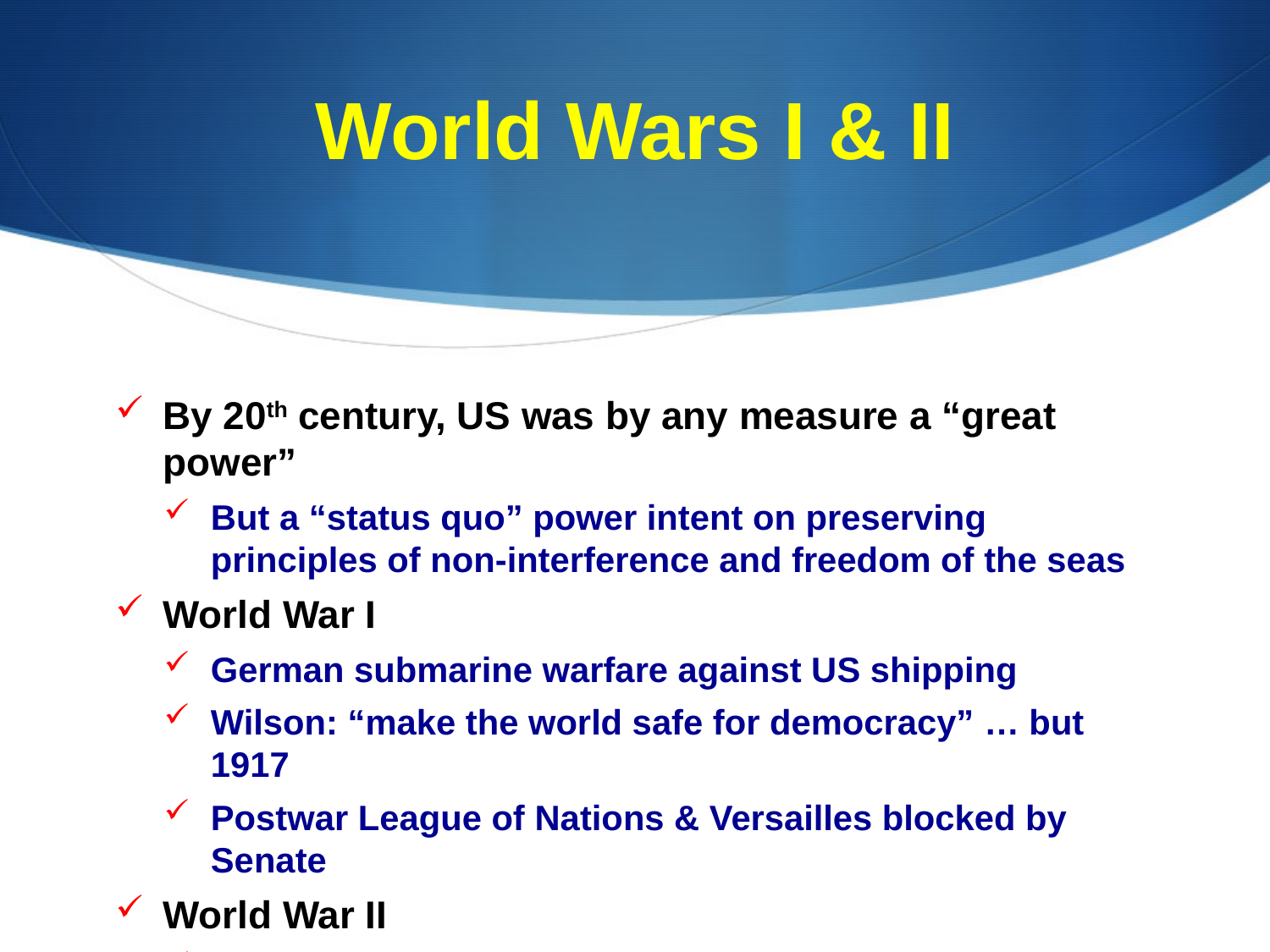

# World Wars I & II
By 20th century, US was by any measure a “great power”
But a “status quo” power intent on preserving principles of non-interference and freedom of the seas
World War I
German submarine warfare against US shipping
Wilson: “make the world safe for democracy” … but 1917
Postwar League of Nations & Versailles blocked by Senate
World War II
Japanese attack on Pearl Harbor … 1941, not 1939